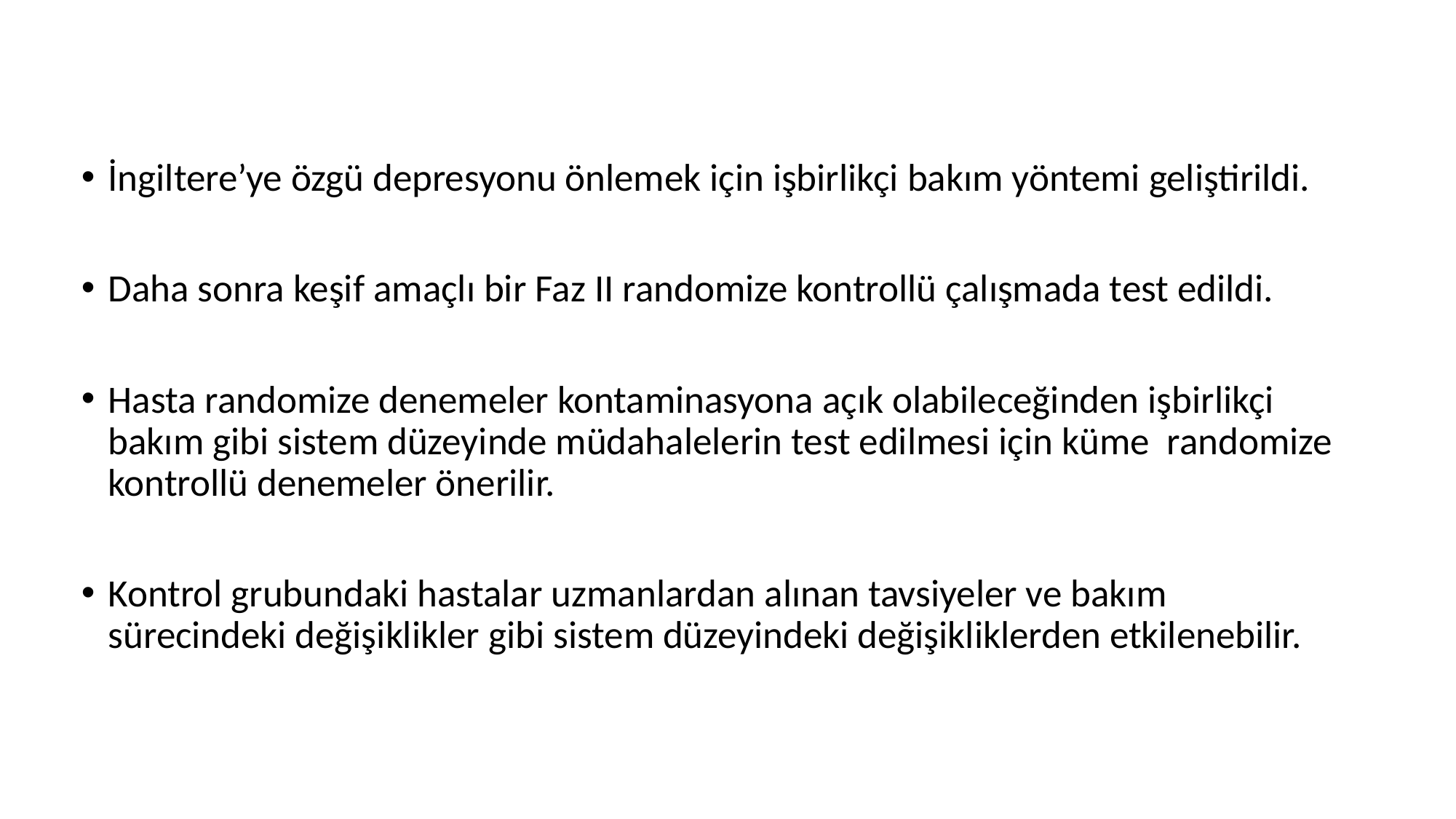

İngiltere’ye özgü depresyonu önlemek için işbirlikçi bakım yöntemi geliştirildi.

Daha sonra keşif amaçlı bir Faz II randomize kontrollü çalışmada test edildi.

Hasta randomize denemeler kontaminasyona açık olabileceğinden işbirlikçi bakım gibi sistem düzeyinde müdahalelerin test edilmesi için küme  randomize kontrollü denemeler önerilir.

Kontrol grubundaki hastalar uzmanlardan alınan tavsiyeler ve bakım sürecindeki değişiklikler gibi sistem düzeyindeki değişikliklerden etkilenebilir.